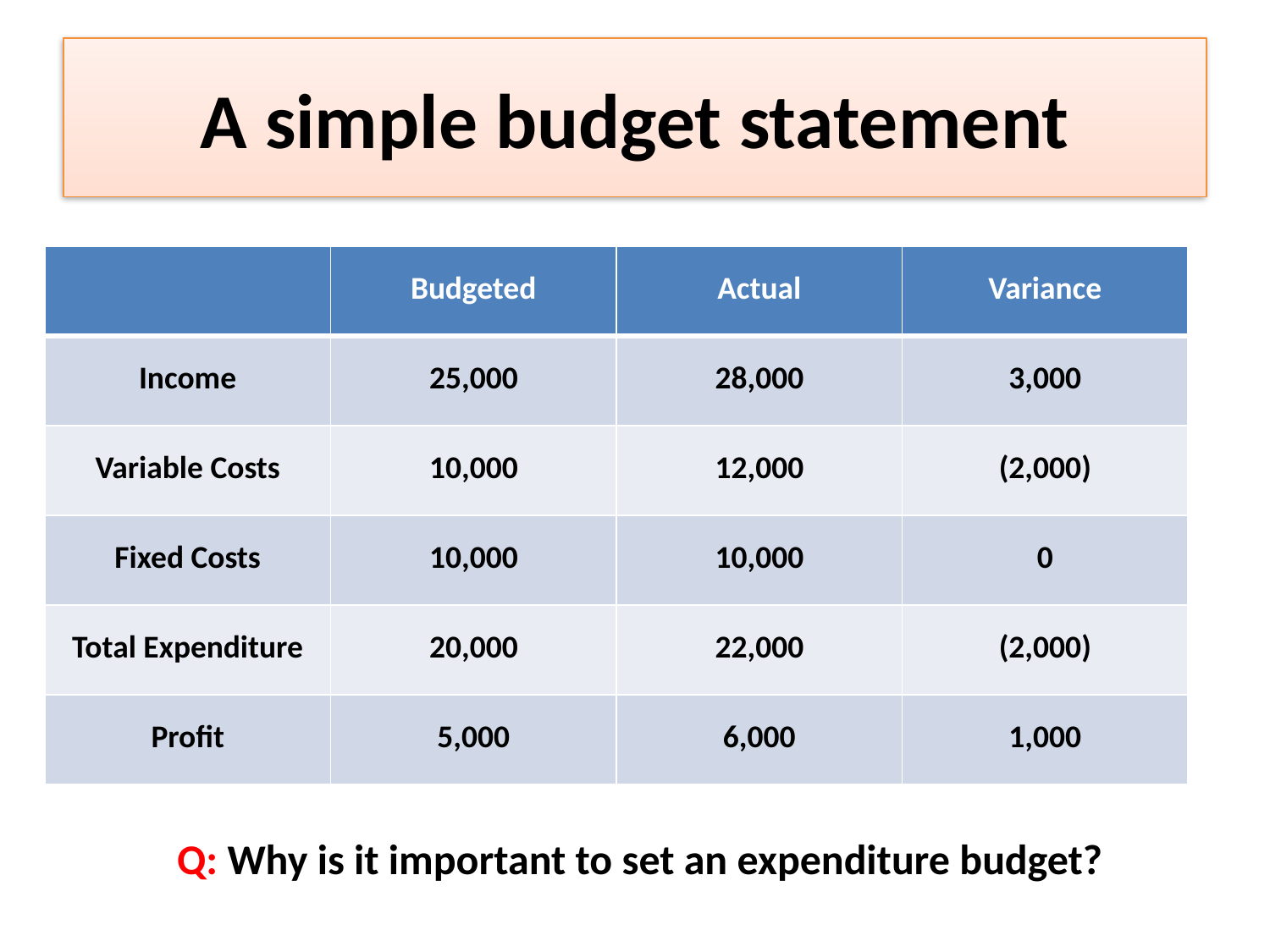

# A simple budget statement
|  | Budgeted | Actual | Variance |
| --- | --- | --- | --- |
| Income | 25,000 | 28,000 | 3,000 |
| Variable Costs | 10,000 | 12,000 | (2,000) |
| Fixed Costs | 10,000 | 10,000 | 0 |
| Total Expenditure | 20,000 | 22,000 | (2,000) |
| Profit | 5,000 | 6,000 | 1,000 |
Q: Why is it important to set an expenditure budget?